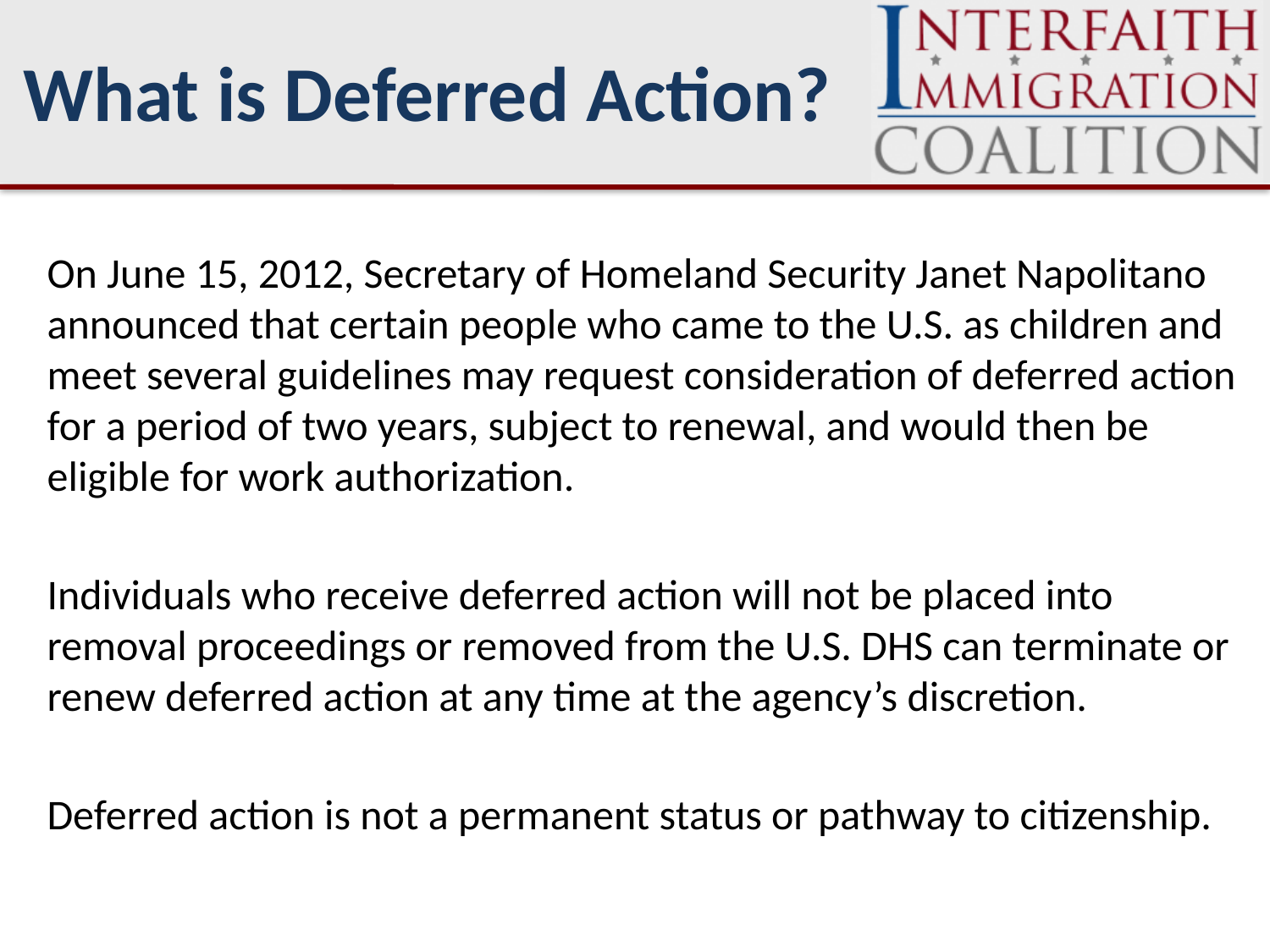

# What is Deferred Action?
On June 15, 2012, Secretary of Homeland Security Janet Napolitano announced that certain people who came to the U.S. as children and meet several guidelines may request consideration of deferred action for a period of two years, subject to renewal, and would then be eligible for work authorization.

Individuals who receive deferred action will not be placed into removal proceedings or removed from the U.S. DHS can terminate or renew deferred action at any time at the agency’s discretion.

Deferred action is not a permanent status or pathway to citizenship.